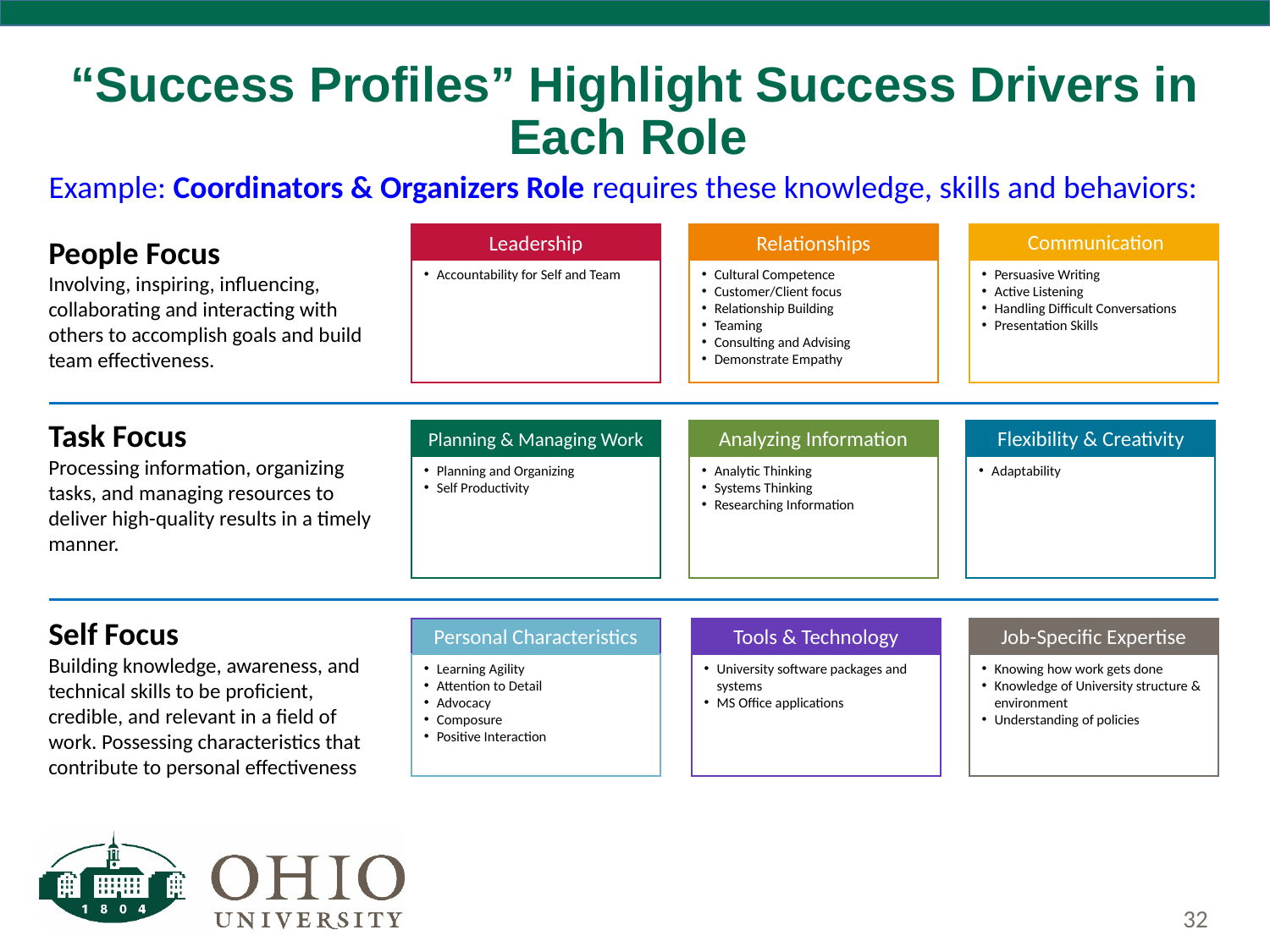

# “Success Profiles” Highlight Success Drivers in Each Role
Example: Coordinators & Organizers Role requires these knowledge, skills and behaviors:
Leadership
Accountability for Self and Team

Relationships
Cultural Competence
Customer/Client focus
Relationship Building
Teaming
Consulting and Advising
Demonstrate Empathy

 Communication
Persuasive Writing
Active Listening
Handling Difficult Conversations
Presentation Skills

People Focus
Involving, inspiring, influencing, collaborating and interacting with others to accomplish goals and build team effectiveness.
Task Focus
Processing information, organizing tasks, and managing resources to deliver high-quality results in a timely manner.

Planning & Managing Work
Planning and Organizing
Self Productivity

Analyzing Information
Analytic Thinking
Systems Thinking
Researching Information

Flexibility & Creativity
Adaptability

Self Focus
Building knowledge, awareness, and technical skills to be proficient, credible, and relevant in a field of work. Possessing characteristics that contribute to personal effectiveness
Personal Characteristics
Learning Agility
Attention to Detail
Advocacy
Composure
Positive Interaction

Tools & Technology
University software packages and systems
MS Office applications

Job-Specific Expertise
Knowing how work gets done
Knowledge of University structure & environment
Understanding of policies